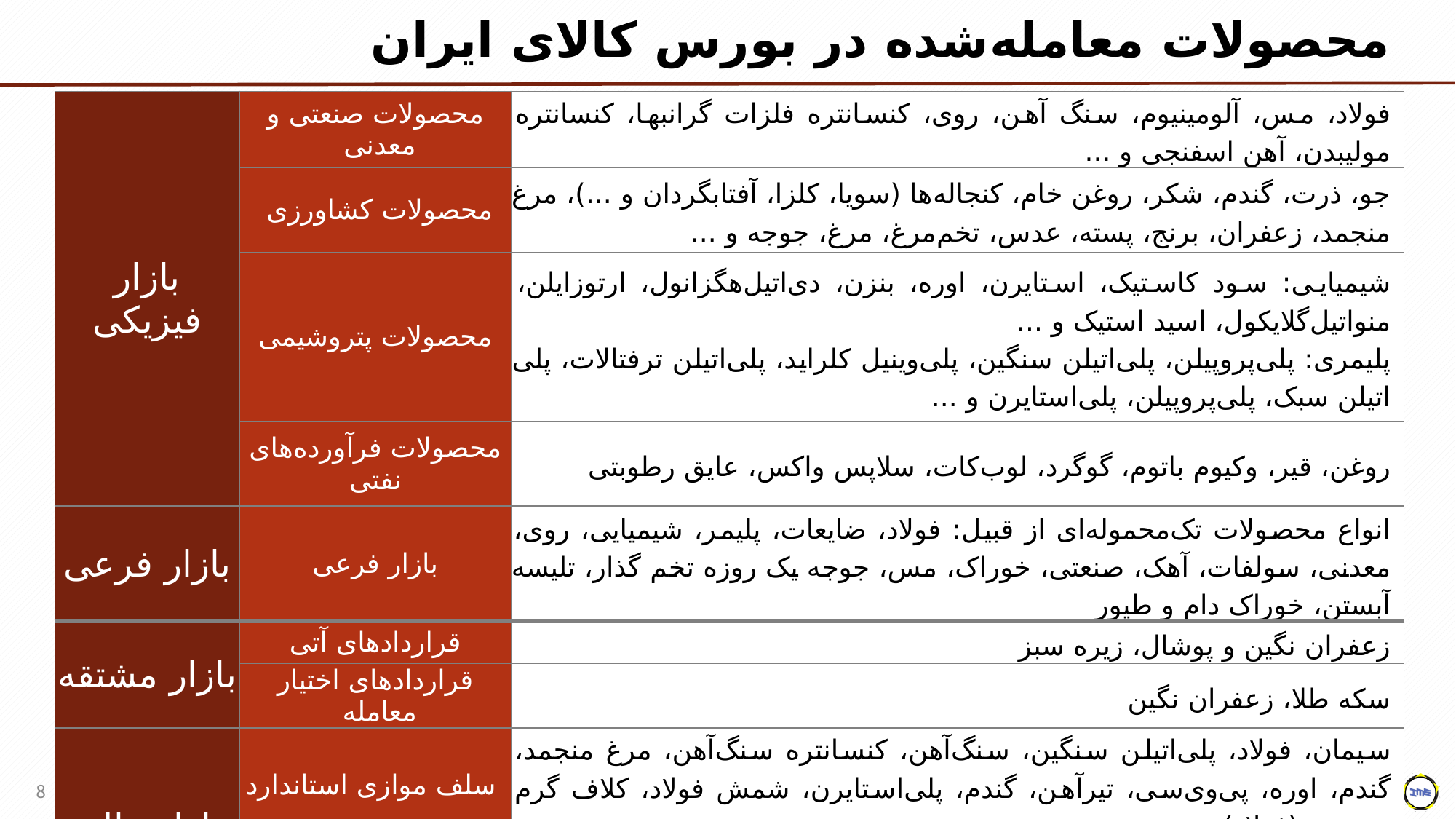

# محصولات معامله‌شده در بورس کالای ایران
| بازار فیزیکی | محصولات صنعتی و معدنی | فولاد، مس، آلومینیوم، سنگ آهن، روی، كنسانتره فلزات گرانبها، کنسانتره مولیبدن، آهن اسفنجی و ... |
| --- | --- | --- |
|  | محصولات کشاورزی | جو، ذرت، گندم، شکر، روغن خام، کنجاله‌ها (سویا، کلزا، آفتابگردان و ...)، مرغ منجمد، زعفران، برنج، پسته، عدس، تخم‌مرغ، مرغ، جوجه و ... |
|  | محصولات پتروشیمی | شیمیایی: سود کاستیک، استایرن، اوره، بنزن، دی‌اتیل‌هگزانول، ارتوزایلن، منواتیل‌گلایکول، اسید استیک و ... پلیمری: پلی‌پروپیلن، پلی‌اتیلن سنگین، پلی‌وینیل کلراید، پلی‌اتیلن ترفتالات، پلی اتیلن سبک، پلی‌پروپیلن، پلی‌استایرن و ... |
|  | محصولات فرآورده‌های نفتی | روغن، قیر، وکیوم باتوم، گوگرد، لوب‌کات، سلاپس واکس، عایق رطوبتی |
| بازار فرعی | بازار فرعی | انواع محصولات تک‌محموله‌ای از قبیل: فولاد، ضایعات، پلیمر، شیمیایی، روی، معدنی، سولفات، آهک، صنعتی، خوراک، مس، جوجه یک روزه تخم گذار، تلیسه آبستن، خوراک دام و طیور |
| بازار مشتقه | قراردادهای آتی | زعفران نگین و پوشال، زیره سبز |
|  | قراردادهای اختیار معامله | سکه طلا، زعفران نگین |
| بازار مالی | سلف موازی استاندارد | سیمان، فولاد، پلی‌اتیلن سنگین، سنگ‌آهن، کنسانتره سنگ‌آهن، مرغ منجمد، گندم، اوره، پی‌وی‌سی، تیرآهن، گندم، پلی‌استایرن، شمش فولاد، کلاف گرم نوردیده (فولاد) و ... |
|  | گواهی سپرده کالایی | سکه طلا، زعفران، ذرت، جو، پسته، زیره سبز |
|  | صندوق سرمایه‌گذاری | سکه طلا |
8
بورس کالای ایران